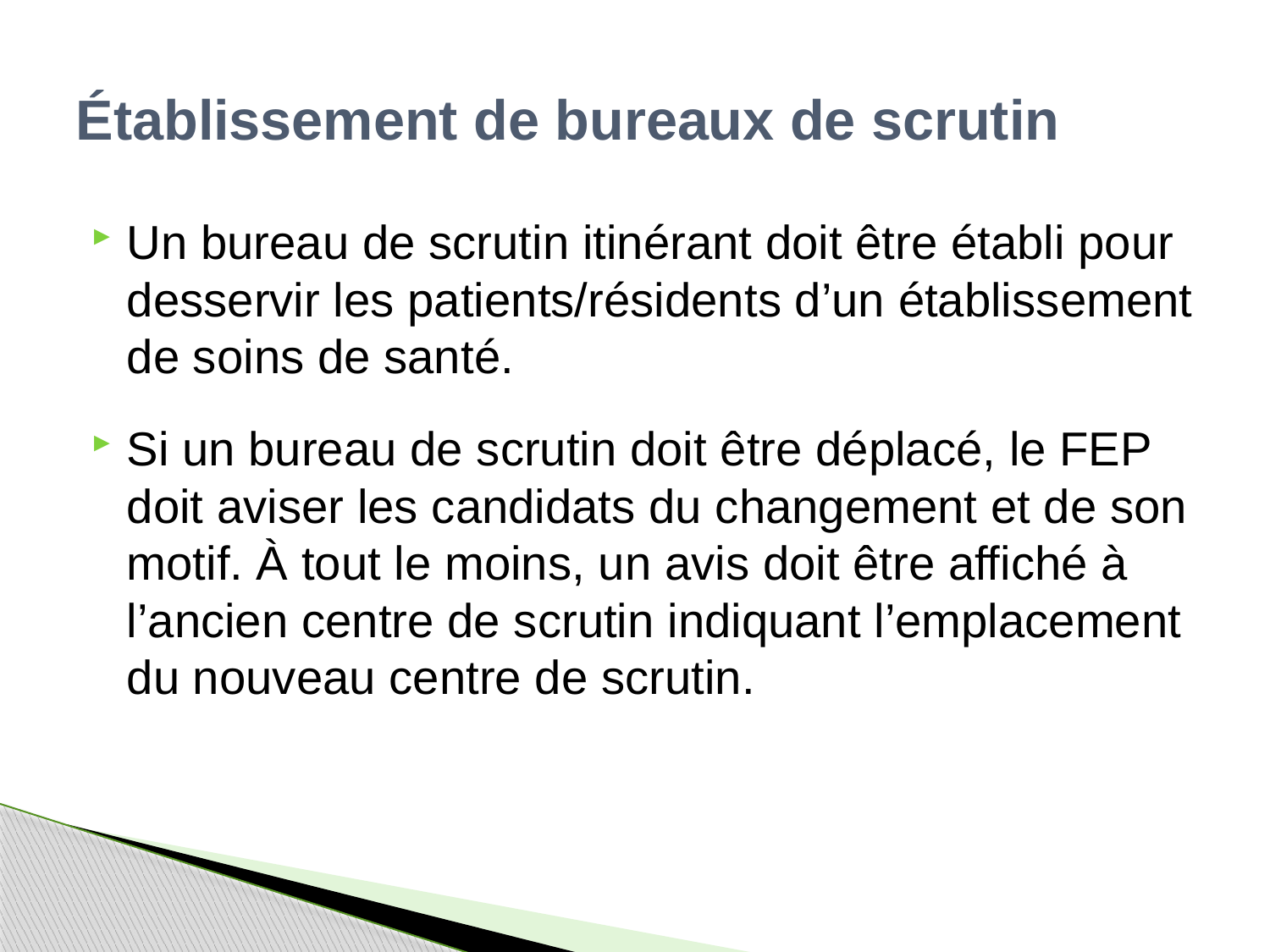

# Établissement de bureaux de scrutin
Un bureau de scrutin itinérant doit être établi pour desservir les patients/résidents d’un établissement de soins de santé.

Si un bureau de scrutin doit être déplacé, le FEP doit aviser les candidats du changement et de son motif. À tout le moins, un avis doit être affiché à l’ancien centre de scrutin indiquant l’emplacement du nouveau centre de scrutin.